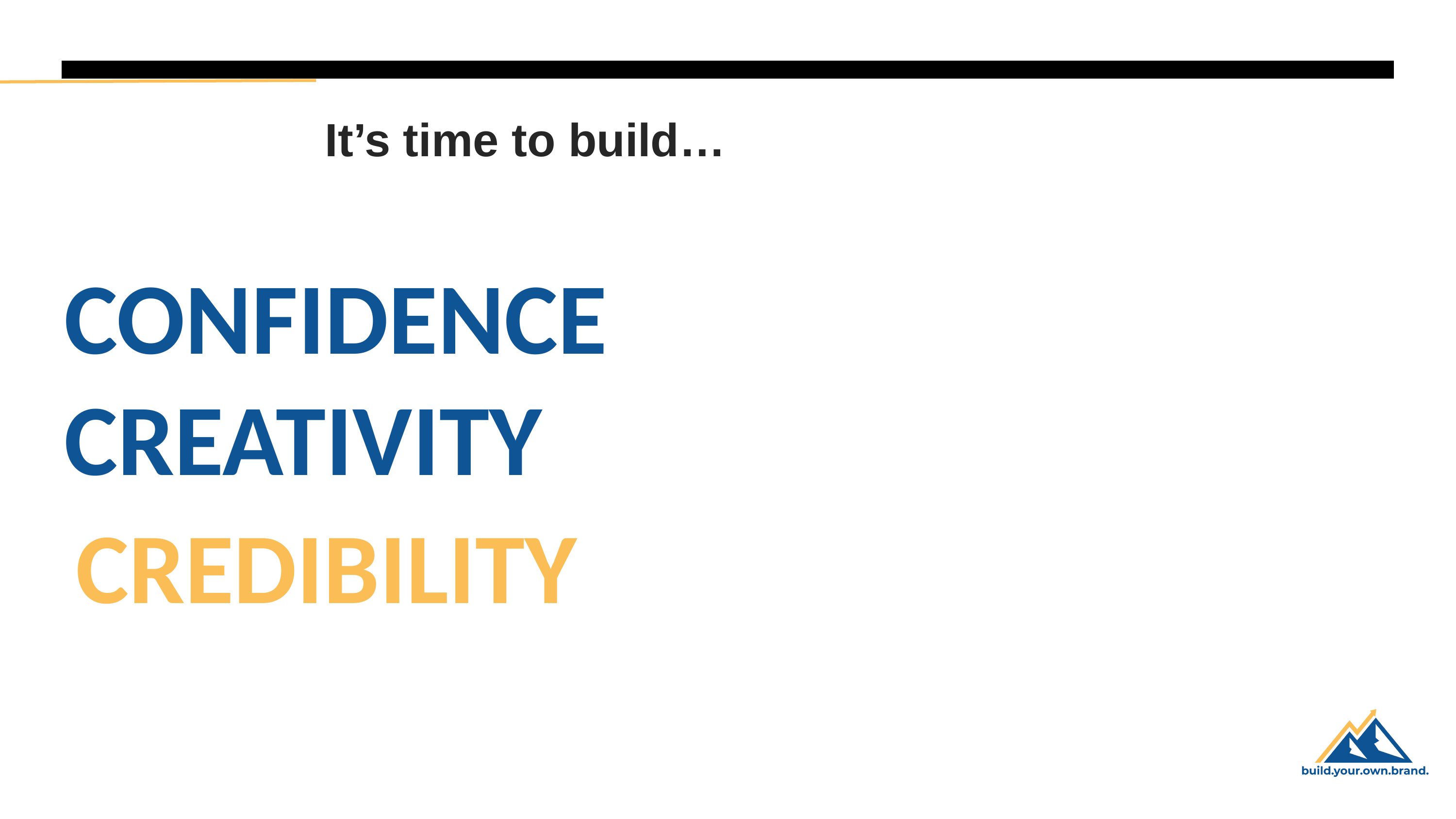

# It’s time to build…
CONFIDENCE CREATIVITY

CREDIBILITY